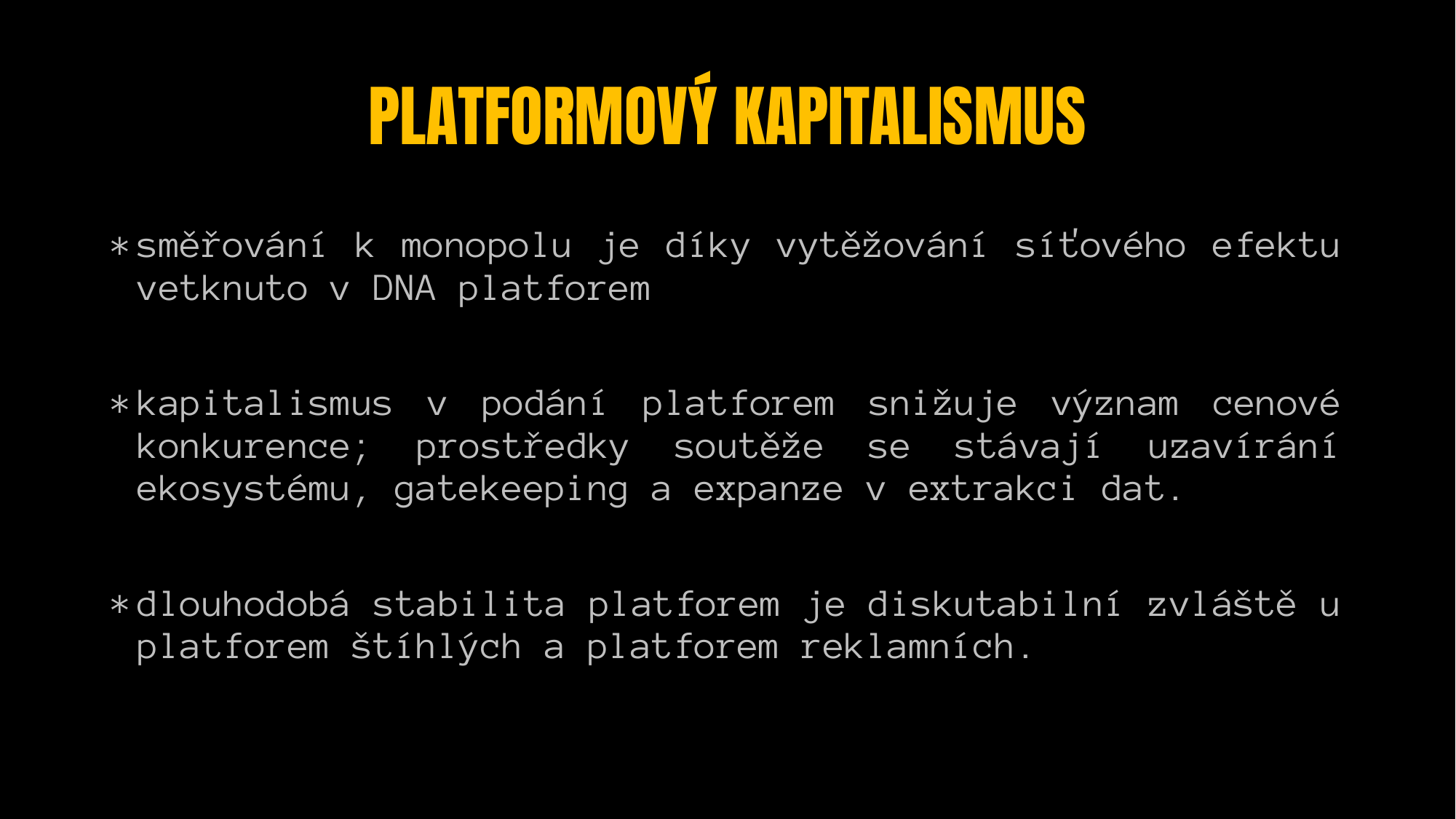

# PLATFORMOVÝ KAPITALISMUS
směřování k monopolu je díky vytěžování síťového efektu vetknuto v DNA platforem

kapitalismus v podání platforem snižuje význam cenové konkurence; prostředky soutěže se stávají uzavírání ekosystému, gatekeeping a expanze v extrakci dat.

dlouhodobá stabilita platforem je diskutabilní zvláště u platforem štíhlých a platforem reklamních.